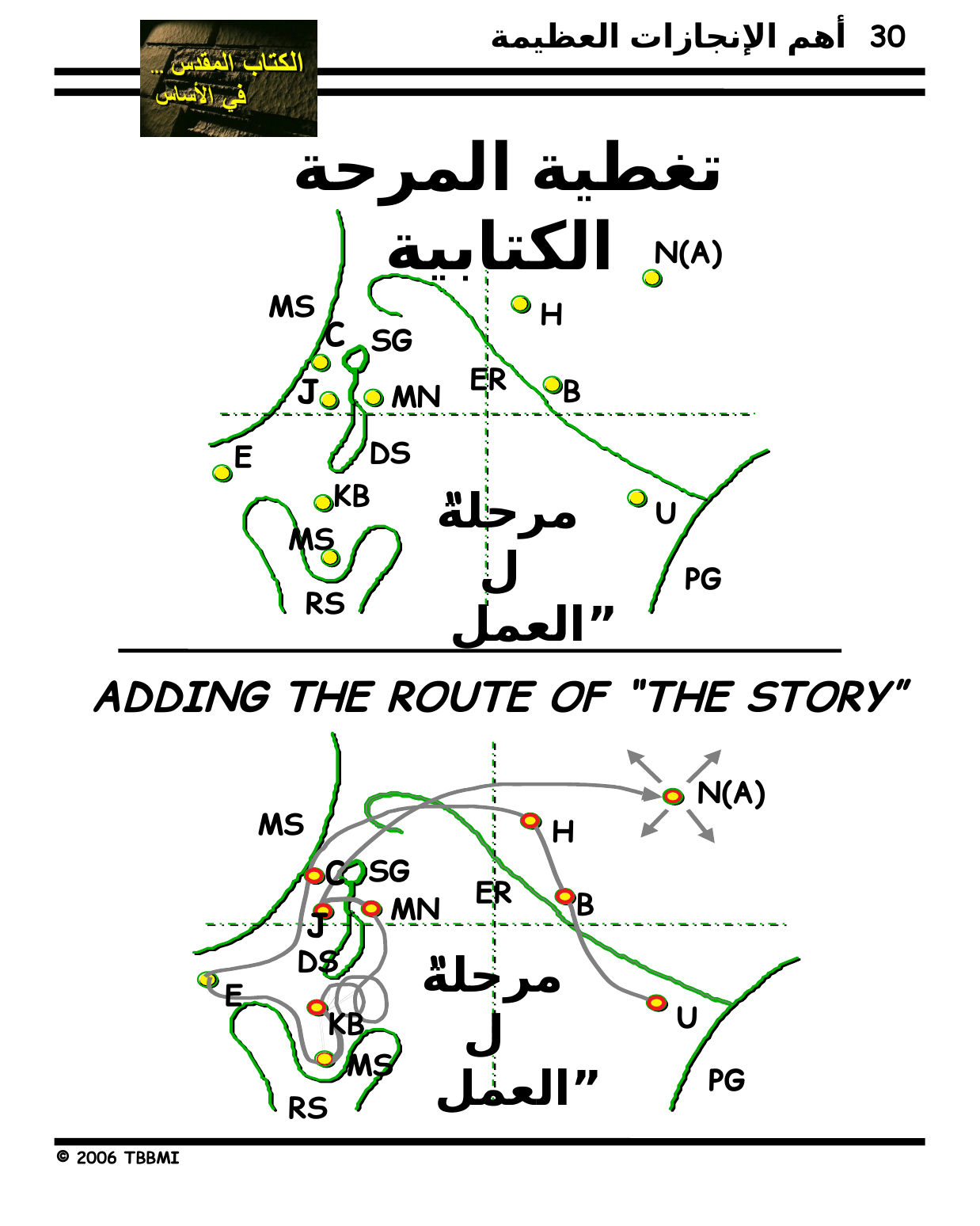

30
 تغطية المرحة الكتابية

N(A)

MS

H

C

SG

ER

J

B

MN

DS
E

مرحلة
KB

“

U

MS

ل

PG

RS

العمل”

 ADDING THE ROUTE OF “THE STORY”

N(A)

MS

H

C
SG

ER

B

MN

J

DS

E

U

KB

MS

PG
RS
مرحلة
“
ل
العمل”